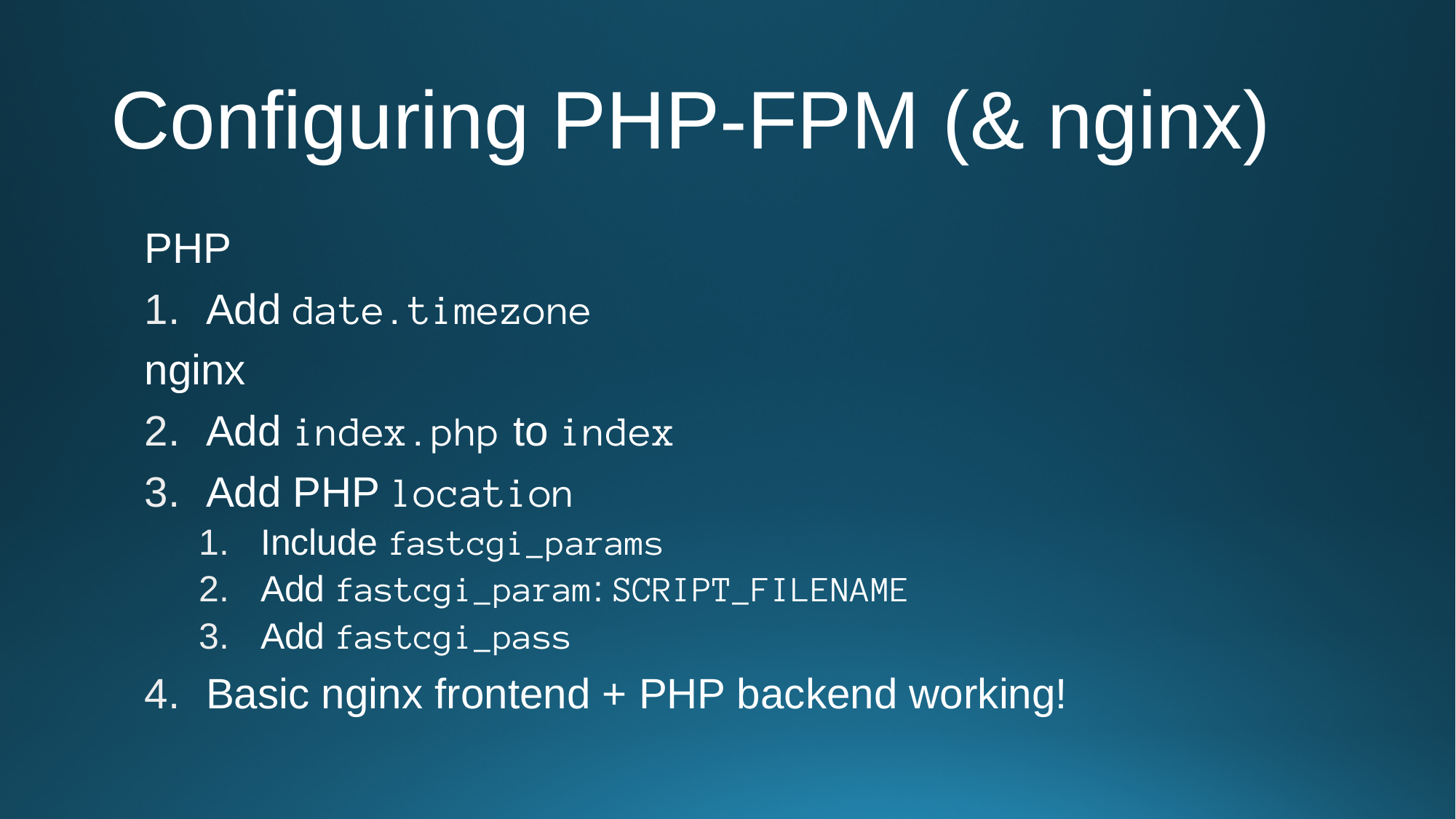

# Configuring PHP-FPM (& nginx)
PHP
Add date.timezone
nginx
Add index.php to index
Add PHP location
Include fastcgi_params
Add fastcgi_param: SCRIPT_FILENAME
Add fastcgi_pass
Basic nginx frontend + PHP backend working!